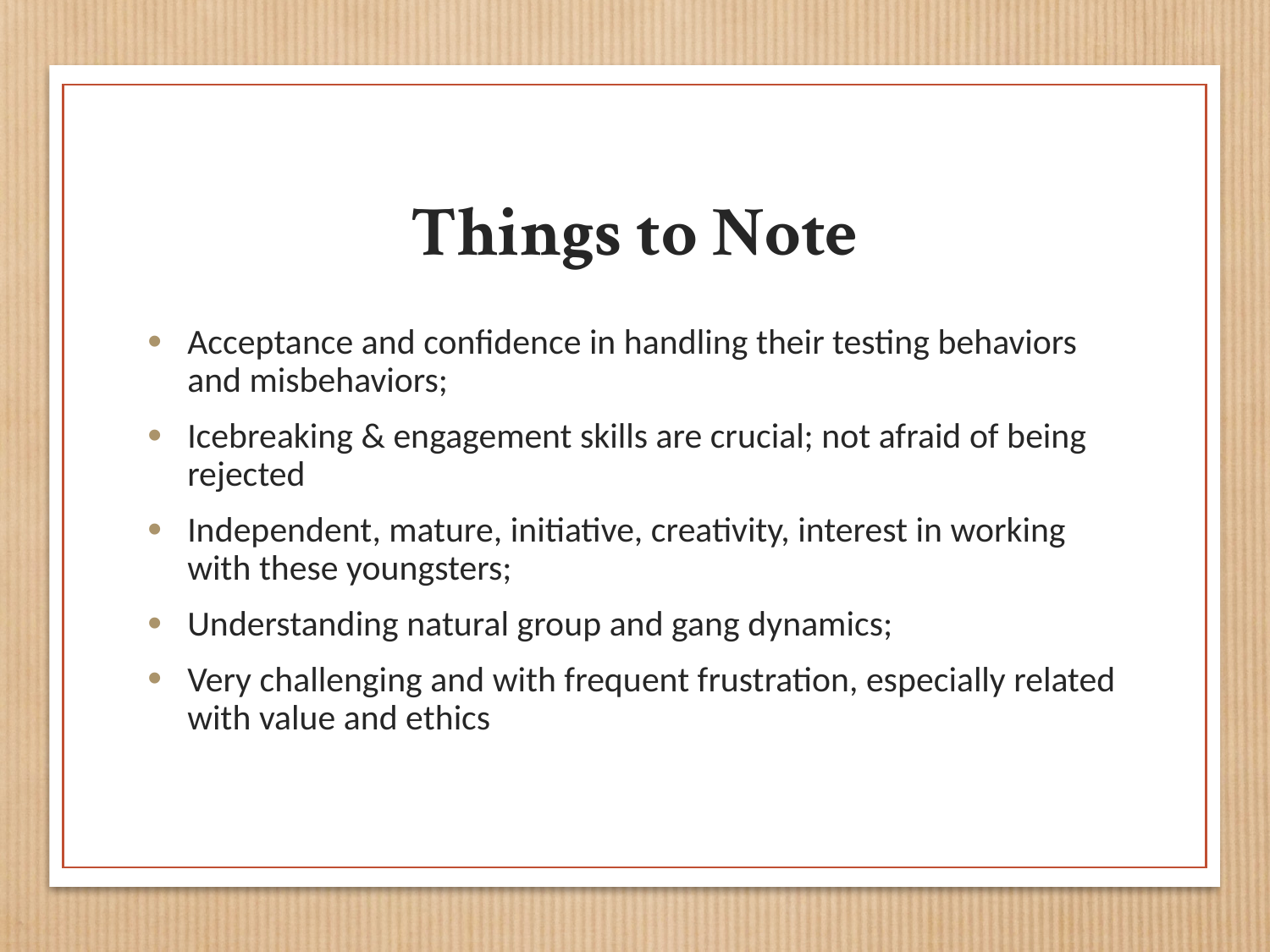

# Things to Note
Acceptance and confidence in handling their testing behaviors and misbehaviors;
Icebreaking & engagement skills are crucial; not afraid of being rejected
Independent, mature, initiative, creativity, interest in working with these youngsters;
Understanding natural group and gang dynamics;
Very challenging and with frequent frustration, especially related with value and ethics